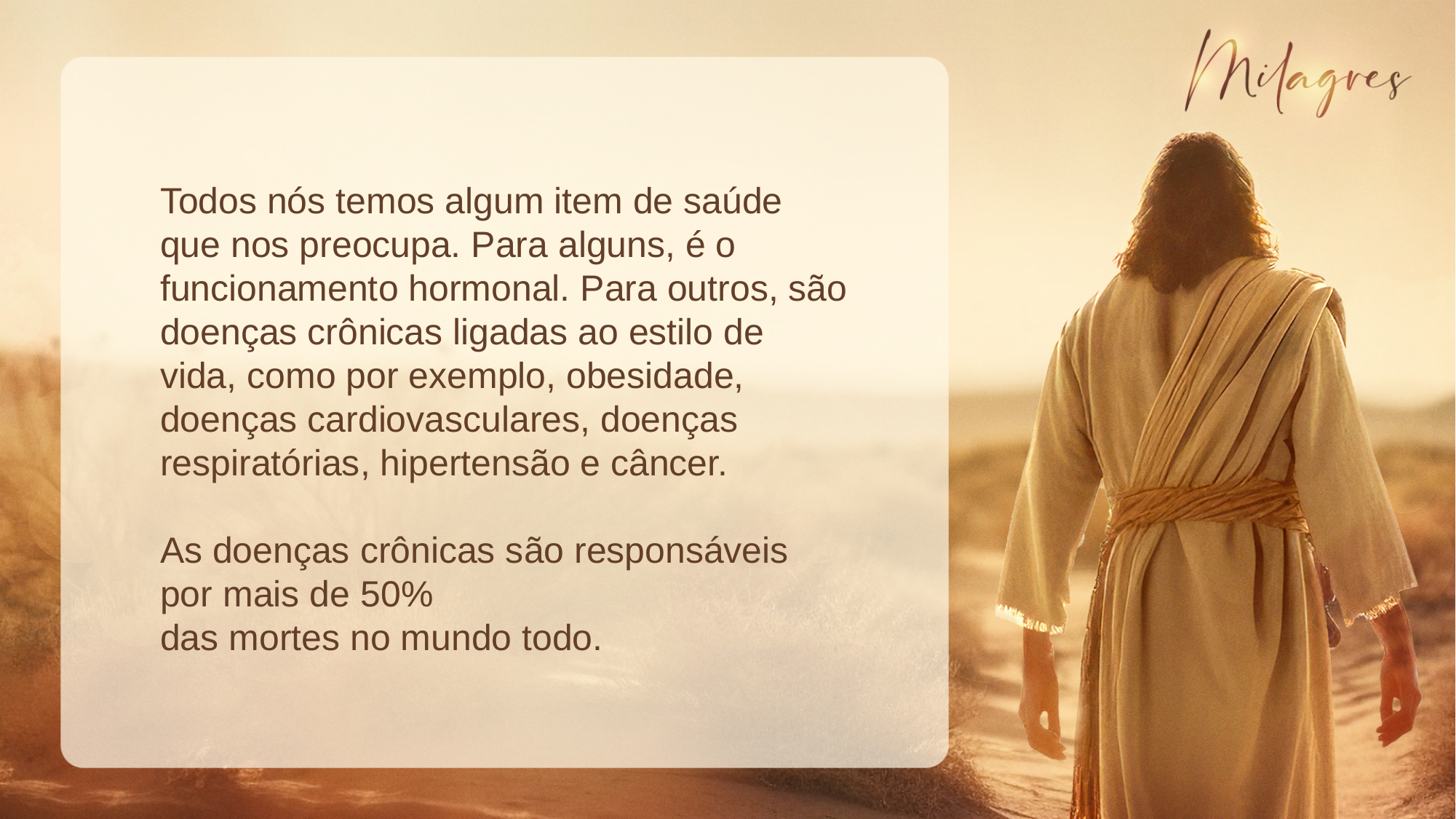

Todos nós temos algum item de saúde que nos preocupa. Para alguns, é o funcionamento hormonal. Para outros, são doenças crônicas ligadas ao estilo de vida, como por exemplo, obesidade, doenças cardiovasculares, doenças respiratórias, hipertensão e câncer.

As doenças crônicas são responsáveis por mais de 50%
das mortes no mundo todo.